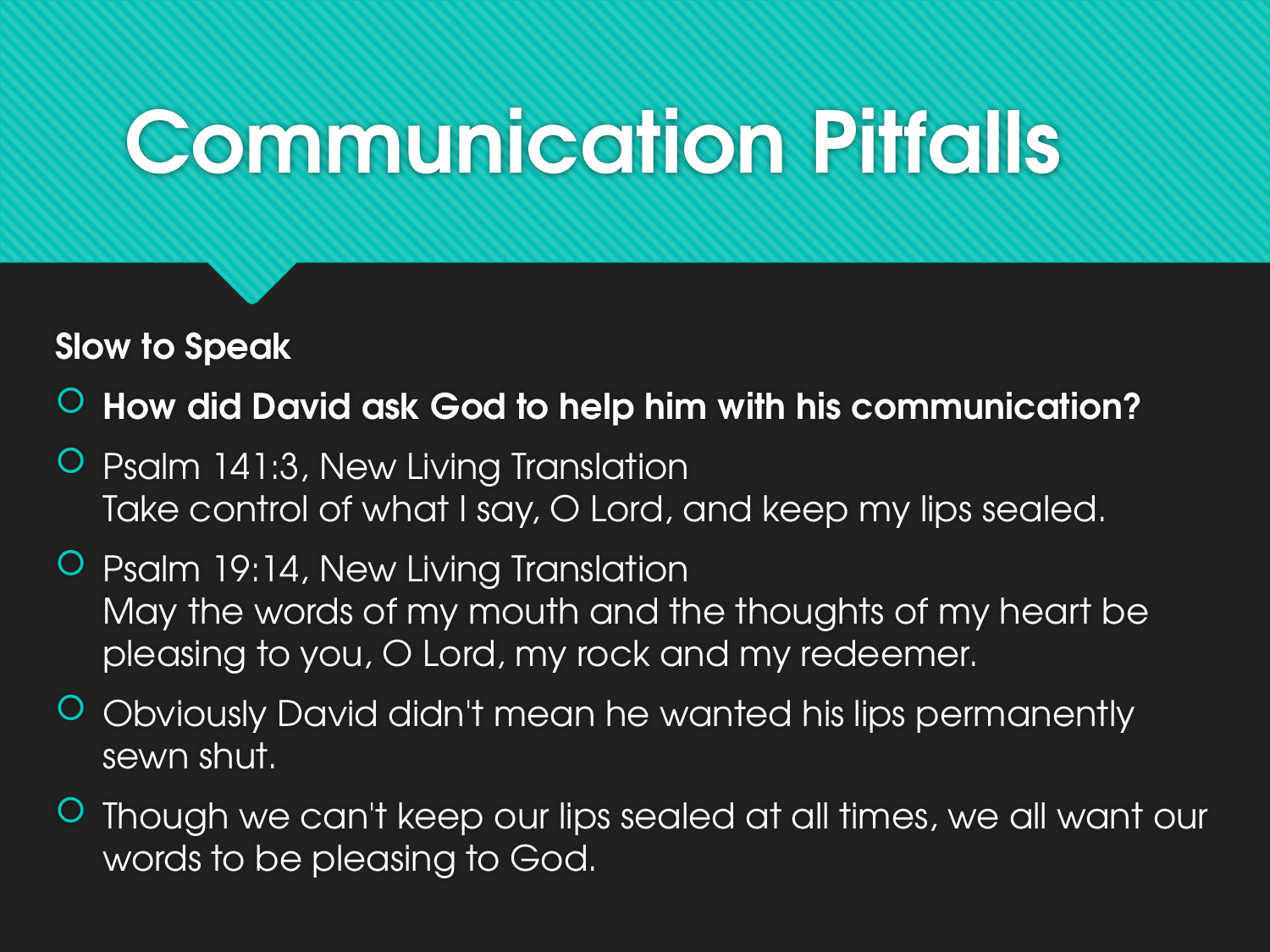

# Communication Pitfalls
Slow to Speak
How did David ask God to help him with his communication?
Psalm 141:3, New Living Translation
Take control of what I say, O Lord, and keep my lips sealed.
Psalm 19:14, New Living Translation
May the words of my mouth and the thoughts of my heart be pleasing to you, O Lord, my rock and my redeemer.
Obviously David didn't mean he wanted his lips permanently sewn shut.
Though we can't keep our lips sealed at all times, we all want our words to be pleasing to God.